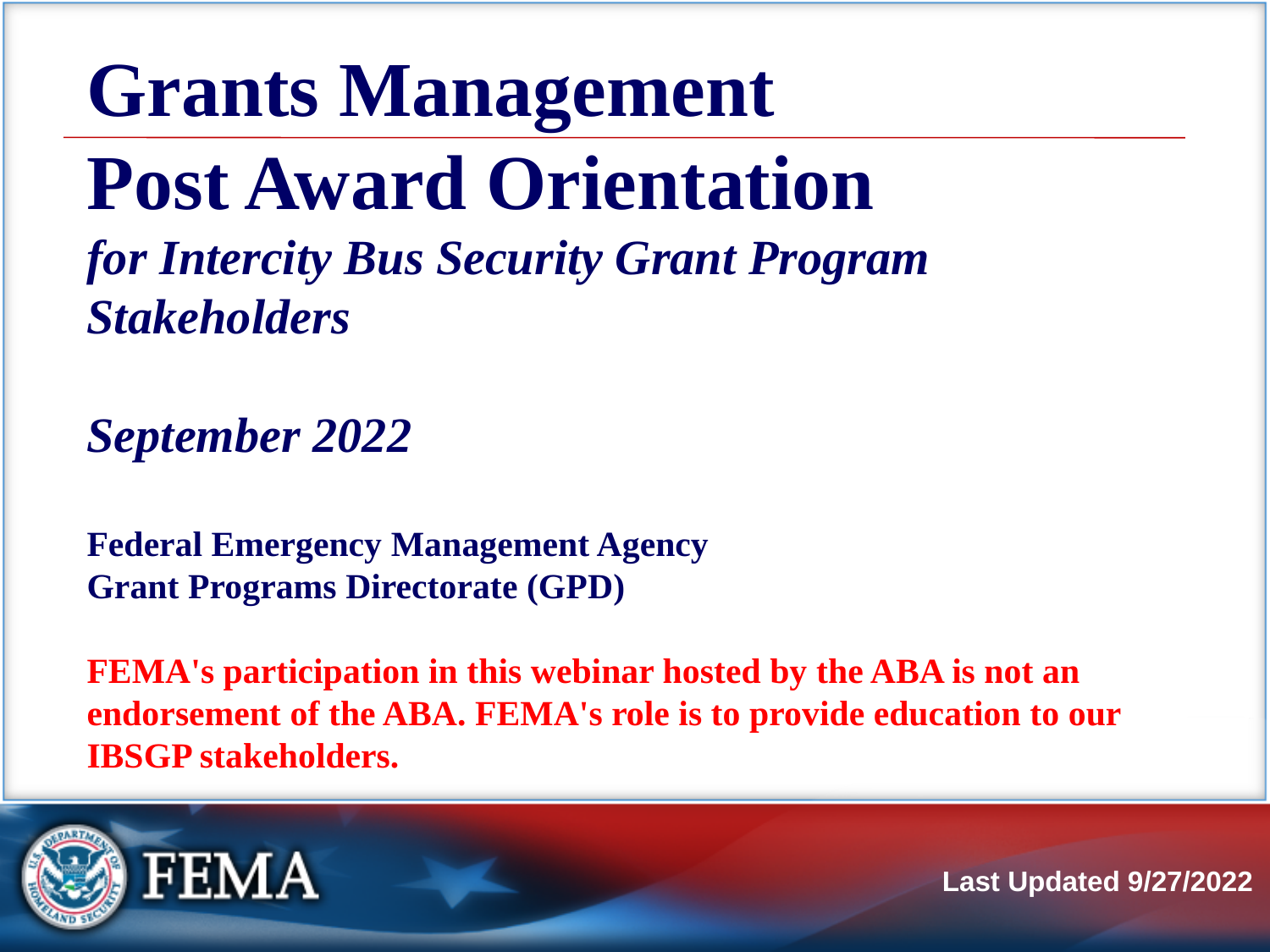

# Grants Management Post Award Orientation for Intercity Bus Security Grant Program Stakeholders September 2022 Federal Emergency Management Agency Grant Programs Directorate (GPD) FEMA's participation in this webinar hosted by the ABA is not an endorsement of the ABA. FEMA's role is to provide education to our IBSGP stakeholders.
Last Updated 9/27/2022